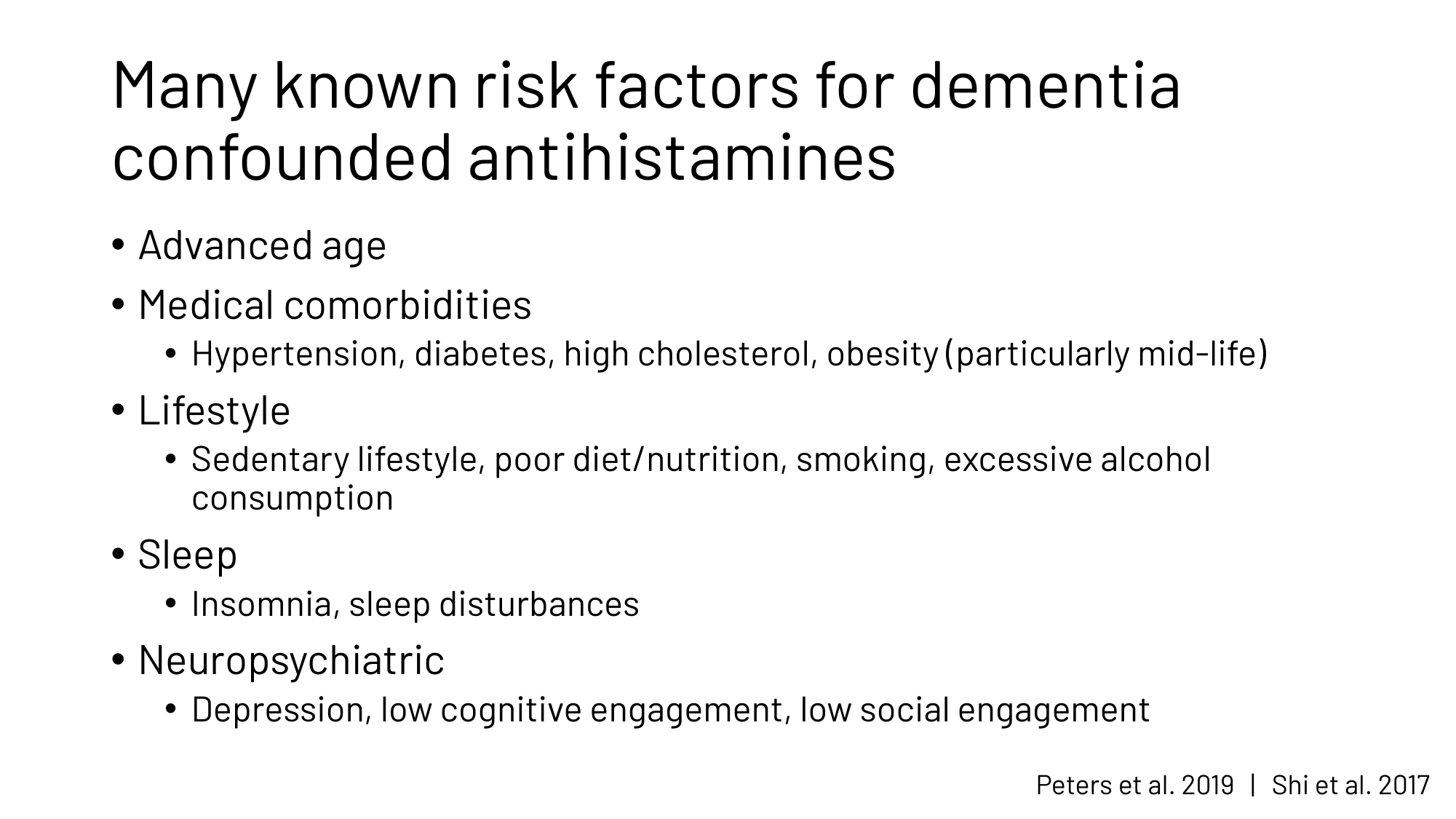

# Many known risk factors for dementia confounded antihistamines
Advanced age
Medical comorbidities
Hypertension, diabetes, high cholesterol, obesity (particularly mid-life)
Lifestyle
Sedentary lifestyle, poor diet/nutrition, smoking, excessive alcohol consumption
Sleep
Insomnia, sleep disturbances
Neuropsychiatric
Depression, low cognitive engagement, low social engagement
Peters et al. 2019   |   Shi et al. 2017